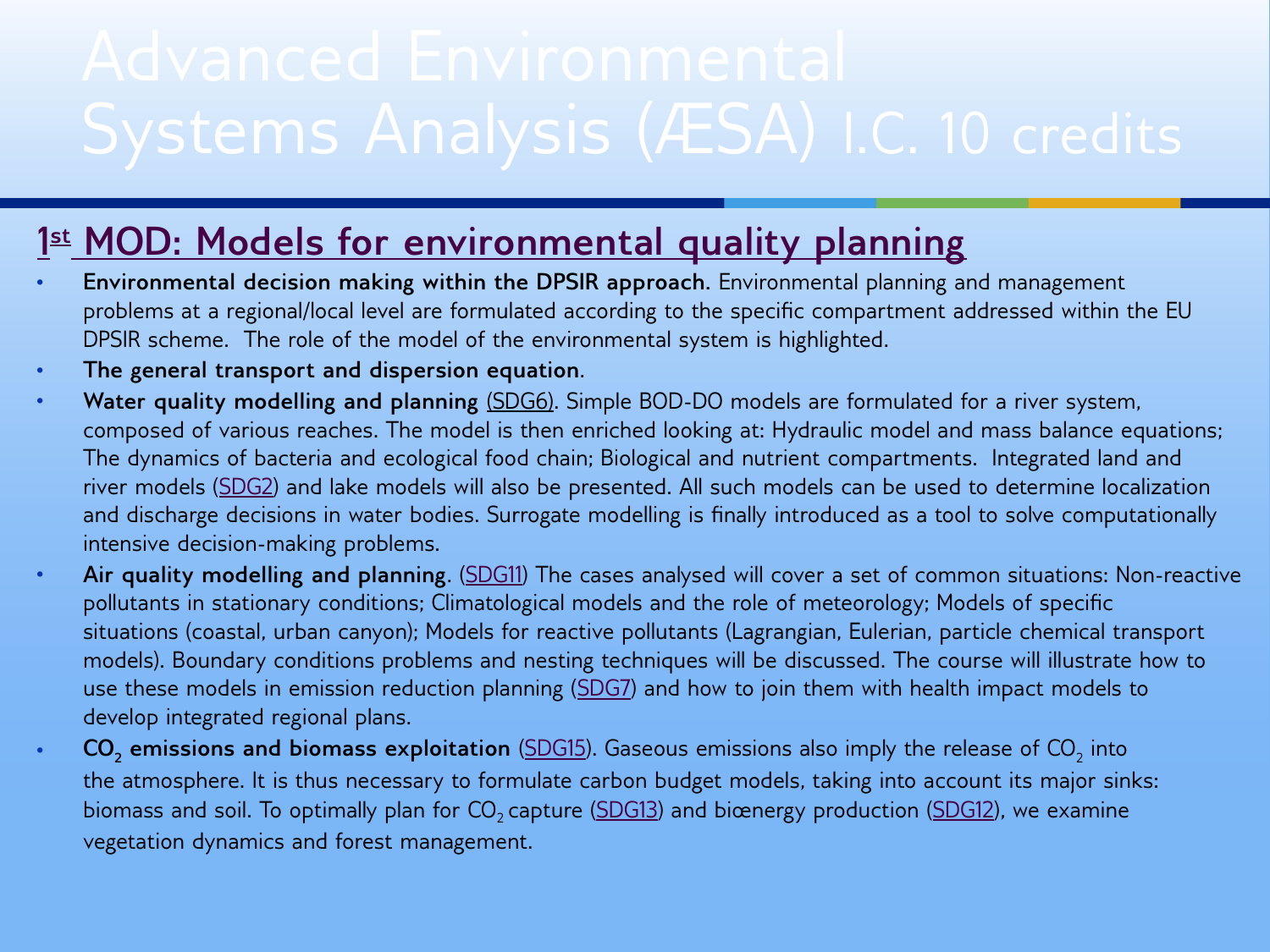

# Advanced Environmental Systems Analysis (AESA) I.C. 10 credits
1st MOD: Models for environmental quality planning
Environmental decision making within the DPSIR approach. Environmental planning and management
problems at a regional/local level are formulated according to the specific compartment addressed within the EU
DPSIR scheme.  The role of the model of the environmental system is highlighted.
The general transport and dispersion equation.
Water quality modelling and planning (SDG6). Simple BOD-DO models are formulated for a river system,
composed of various reaches. The model is then enriched looking at: Hydraulic model and mass balance equations;  The dynamics of bacteria and ecological food chain; Biological and nutrient compartments.  Integrated land and
river models (SDG2) and lake models will also be presented. All such models can be used to determine localization and discharge decisions in water bodies. Surrogate modelling is finally introduced as a tool to solve computationally intensive decision-making problems.
Air quality modelling and planning. (SDG11) The cases analysed will cover a set of common situations: Non-reactive pollutants in stationary conditions; Climatological models and the role of meteorology; Models of specific
situations (coastal, urban canyon); Models for reactive pollutants (Lagrangian, Eulerian, particle chemical transport
models). Boundary conditions problems and nesting techniques will be discussed. The course will illustrate how to use these models in emission reduction planning (SDG7) and how to join them with health impact models to
develop integrated regional plans.
CO2 emissions and biomass exploitation (SDG15). Gaseous emissions also imply the release of CO2 into
the atmosphere. It is thus necessary to formulate carbon budget models, taking into account its major sinks:
biomass and soil. To optimally plan for CO2 capture (SDG13) and bioenergy production (SDG12), we examine
vegetation dynamics and forest management.